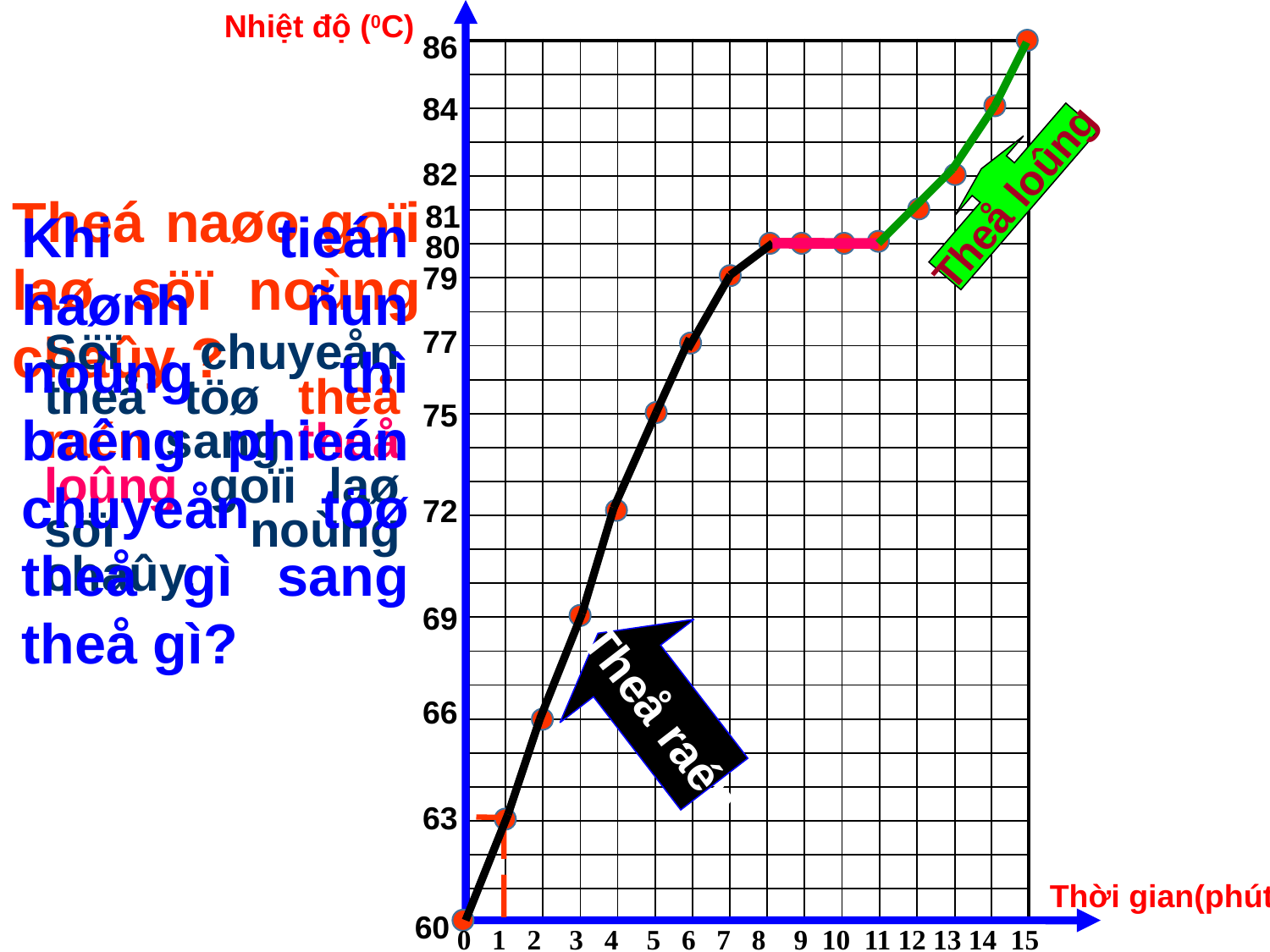

Nhiệt độ (0C)

86

|  |  |  |  |  |  |  |  |  |  |  |  |  |  |  |
| --- | --- | --- | --- | --- | --- | --- | --- | --- | --- | --- | --- | --- | --- | --- |
|  |  |  |  |  |  |  |  |  |  |  |  |  |  |  |
|  |  |  |  |  |  |  |  |  |  |  |  |  |  |  |
|  |  |  |  |  |  |  |  |  |  |  |  |  |  |  |
|  |  |  |  |  |  |  |  |  |  |  |  |  |  |  |
|  |  |  |  |  |  |  |  |  |  |  |  |  |  |  |
|  |  |  |  |  |  |  |  |  |  |  |  |  |  |  |
|  |  |  |  |  |  |  |  |  |  |  |  |  |  |  |
|  |  |  |  |  |  |  |  |  |  |  |  |  |  |  |
|  |  |  |  |  |  |  |  |  |  |  |  |  |  |  |
|  |  |  |  |  |  |  |  |  |  |  |  |  |  |  |
|  |  |  |  |  |  |  |  |  |  |  |  |  |  |  |
|  |  |  |  |  |  |  |  |  |  |  |  |  |  |  |
|  |  |  |  |  |  |  |  |  |  |  |  |  |  |  |
|  |  |  |  |  |  |  |  |  |  |  |  |  |  |  |
|  |  |  |  |  |  |  |  |  |  |  |  |  |  |  |
|  |  |  |  |  |  |  |  |  |  |  |  |  |  |  |
|  |  |  |  |  |  |  |  |  |  |  |  |  |  |  |
|  |  |  |  |  |  |  |  |  |  |  |  |  |  |  |
|  |  |  |  |  |  |  |  |  |  |  |  |  |  |  |
|  |  |  |  |  |  |  |  |  |  |  |  |  |  |  |
|  |  |  |  |  |  |  |  |  |  |  |  |  |  |  |
|  |  |  |  |  |  |  |  |  |  |  |  |  |  |  |
|  |  |  |  |  |  |  |  |  |  |  |  |  |  |  |
|  |  |  |  |  |  |  |  |  |  |  |  |  |  |  |
|  |  |  |  |  |  |  |  |  |  |  |  |  |  |  |

84

82
Theå loûng

Theá naøo goïi laø söï noùng chaûy ?
81
Khi tieán haønh ñun noùng thì baêng phieán chuyeån töø theå gì sang theå gì?

80

79

77
Söï chuyeån theå töø theå raén sang theå loûng goïi laø söï noùng chaûy.

75

72

69

Theå raén
66

63

Thời gian(phút)
60

0   1   2    3   4    5   6   7   8    9  10  11 12 13 14  15